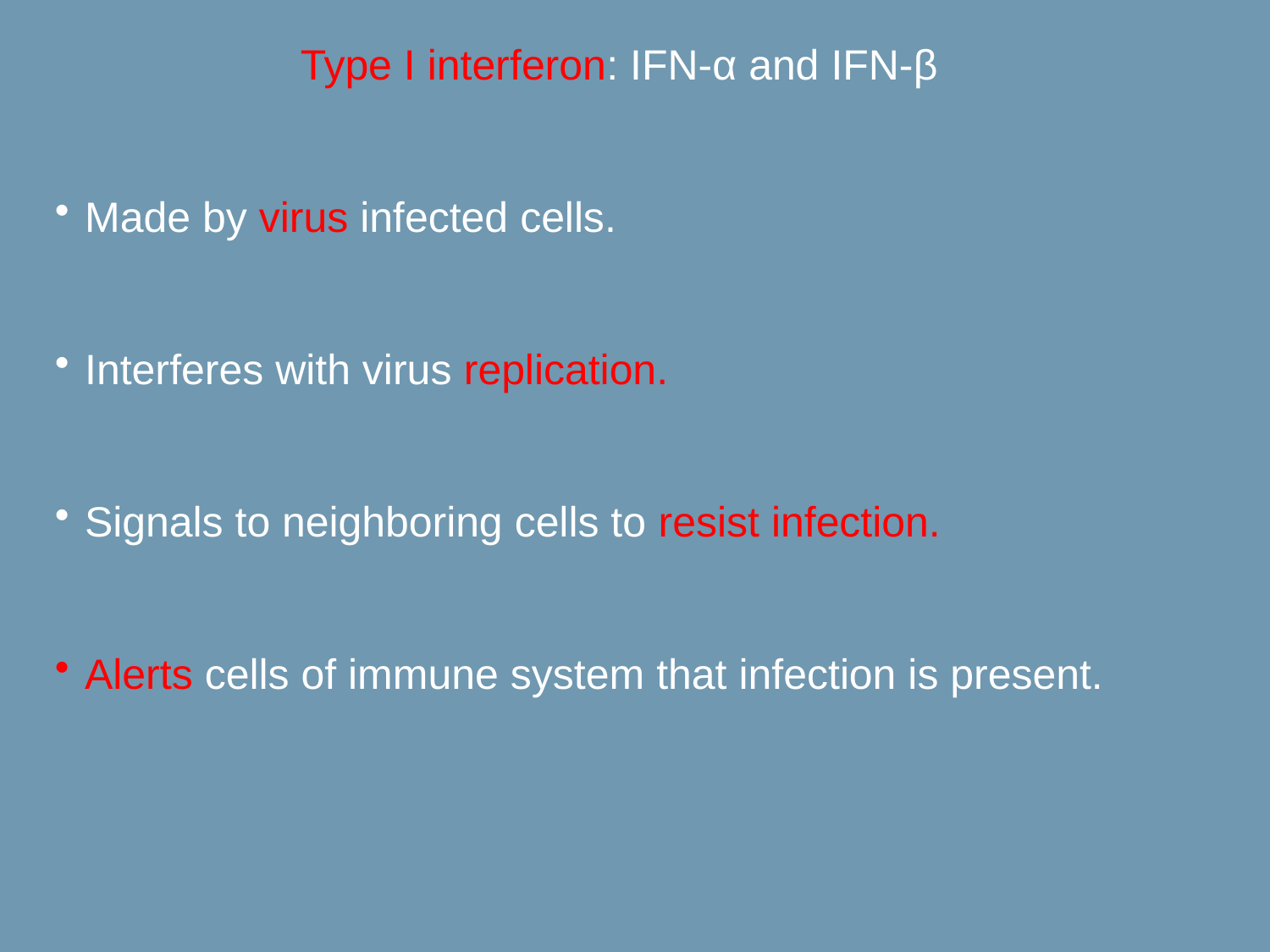

Type I interferon: IFN-α and IFN-β

Made by virus infected cells.

Interferes with virus replication.

Signals to neighboring cells to resist infection.

Alerts cells of immune system that infection is present.